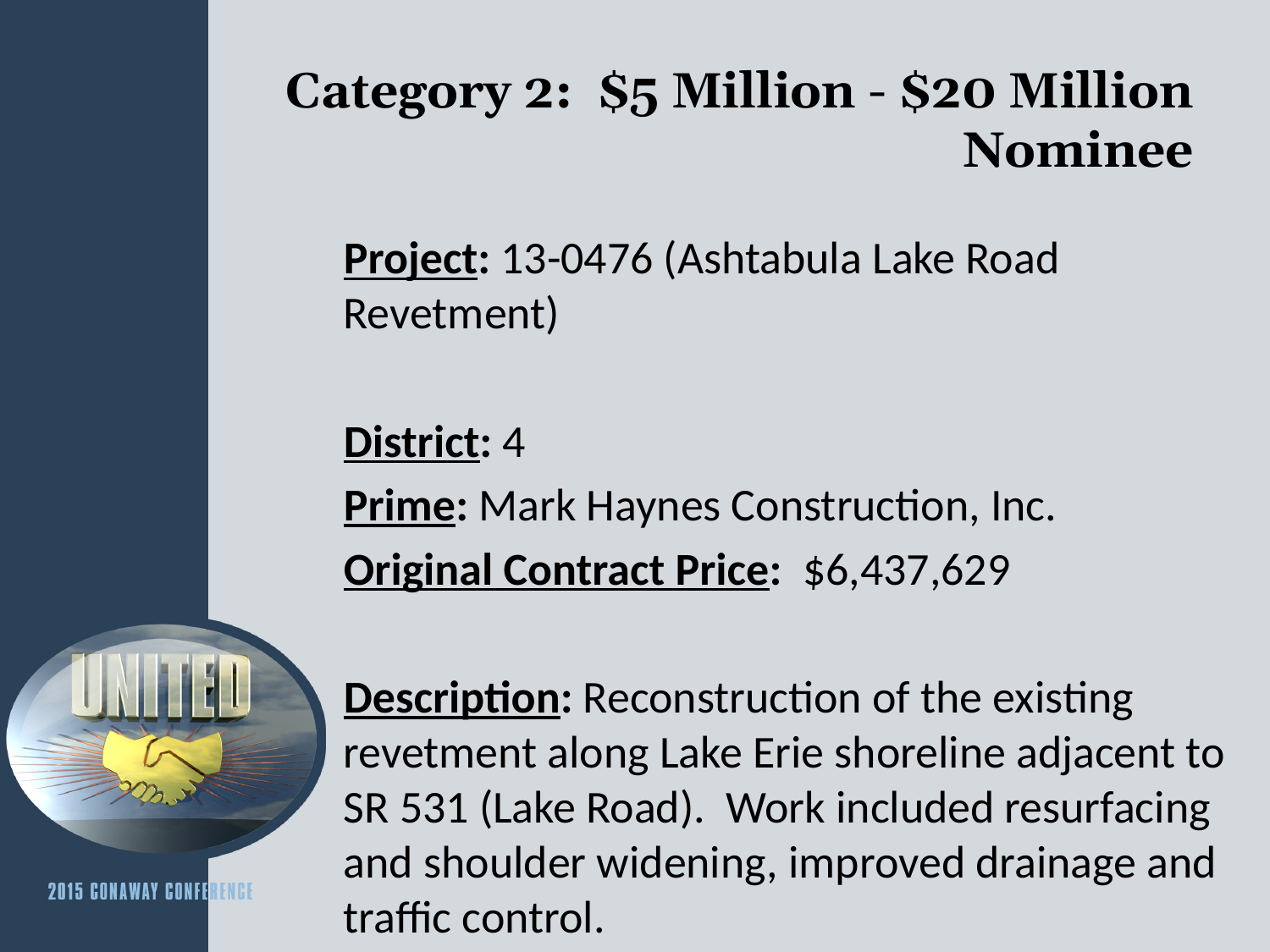

# Category 2:  $5 Million - $20 Million Nominee
Project: 13-0476 (Ashtabula Lake Road Revetment)

District: 4
Prime: Mark Haynes Construction, Inc.
Original Contract Price:  $6,437,629

Description: Reconstruction of the existing revetment along Lake Erie shoreline adjacent to SR 531 (Lake Road).  Work included resurfacing and shoulder widening, improved drainage and traffic control.